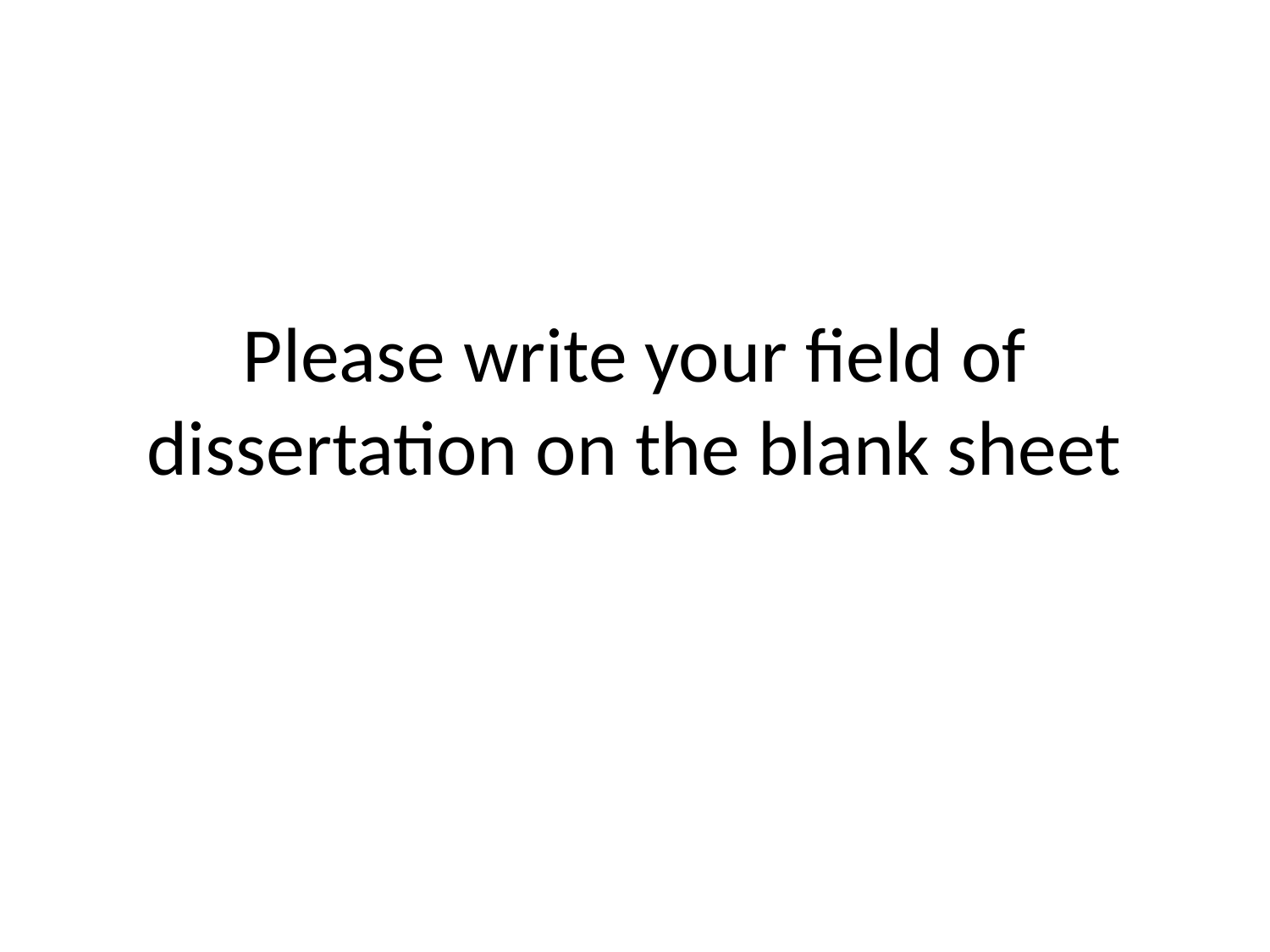

# Please write your field of dissertation on the blank sheet